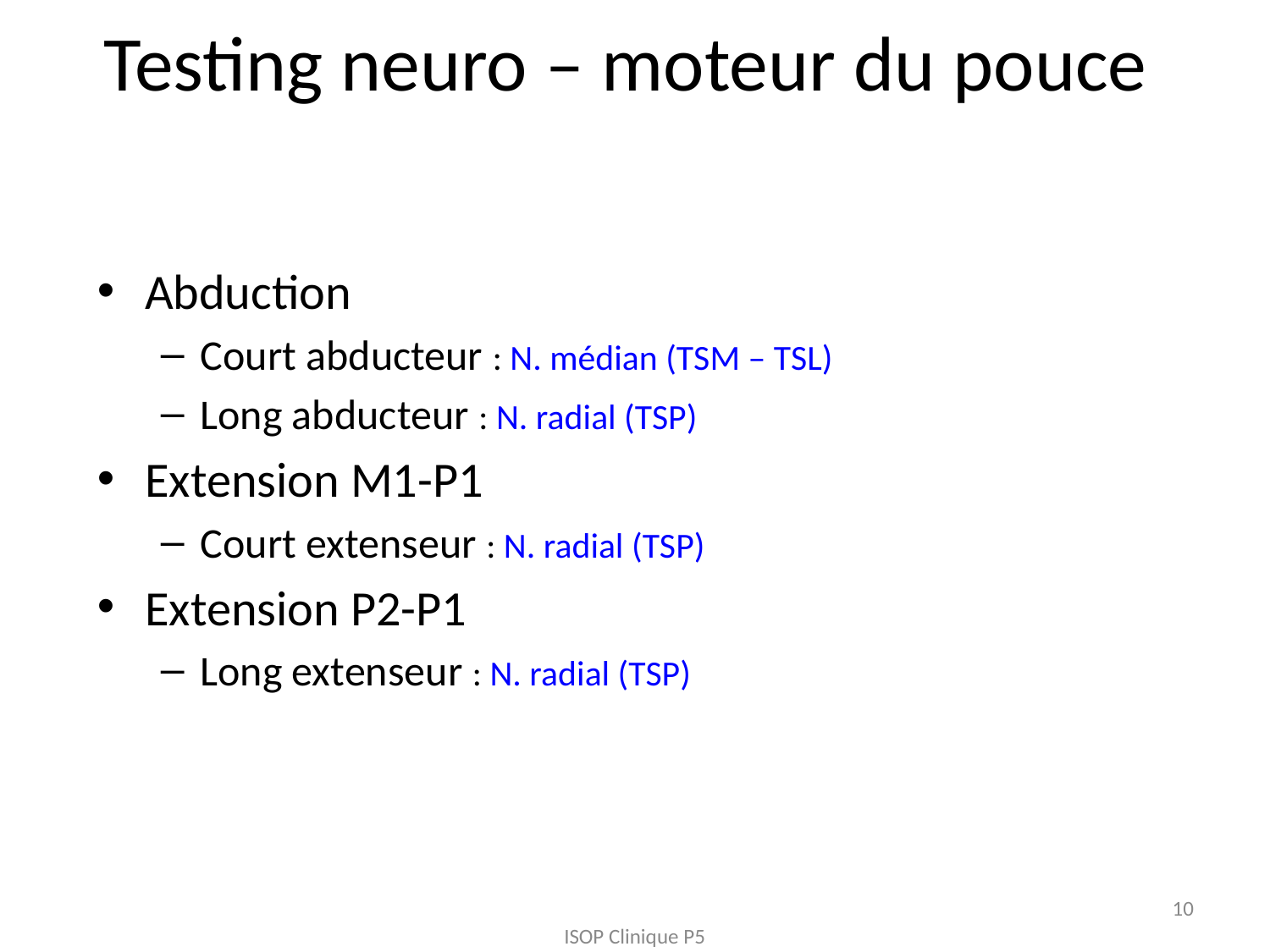

# Testing neuro – moteur du pouce
Abduction
Court abducteur : N. médian (TSM – TSL)
Long abducteur : N. radial (TSP)
Extension M1-P1
Court extenseur : N. radial (TSP)
Extension P2-P1
Long extenseur : N. radial (TSP)

10
ISOP Clinique P5